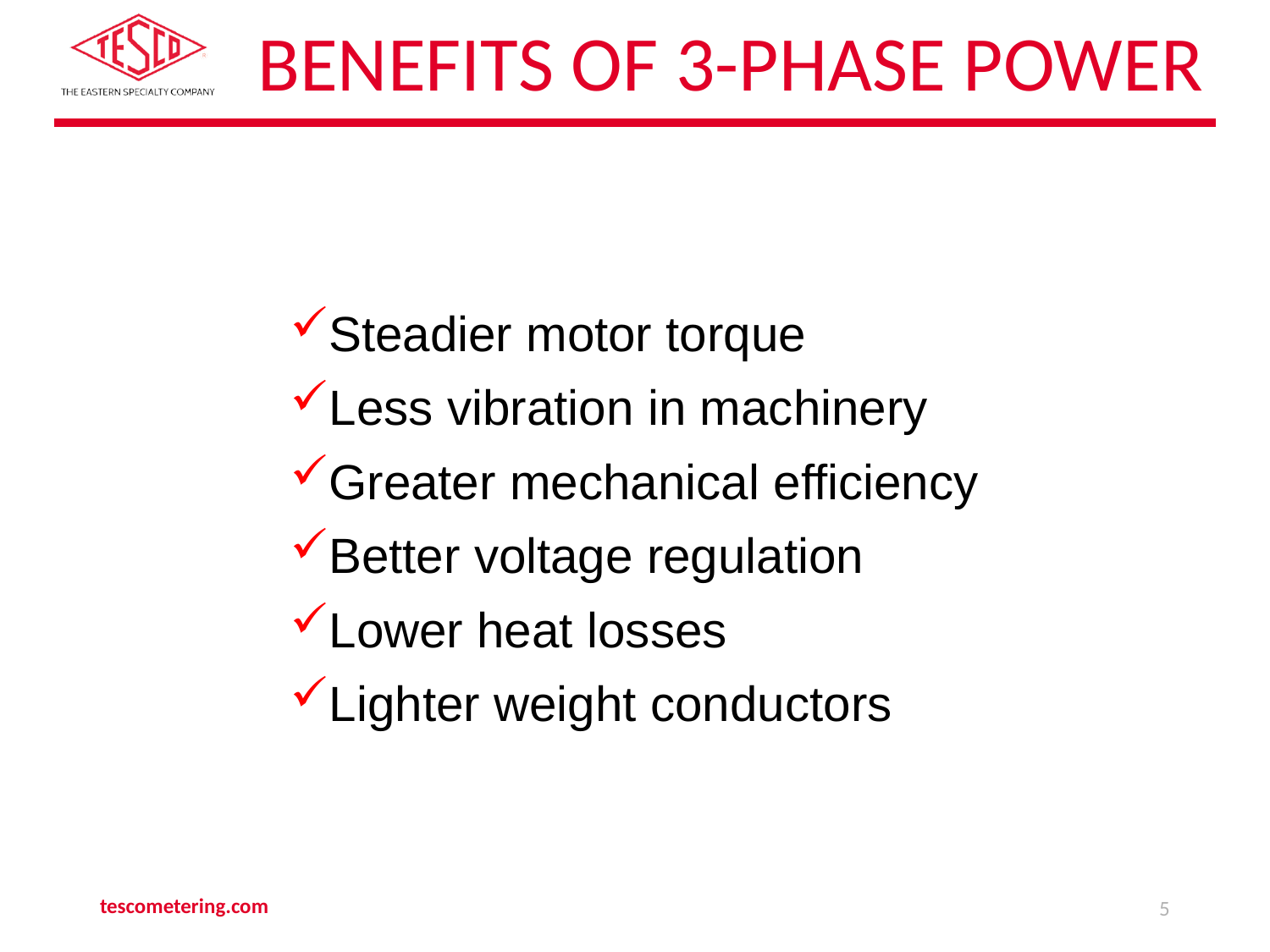

# Benefits of 3-Phase Power
Steadier motor torque
Less vibration in machinery
Greater mechanical efficiency
Better voltage regulation
Lower heat losses
Lighter weight conductors
tescometering.com
5